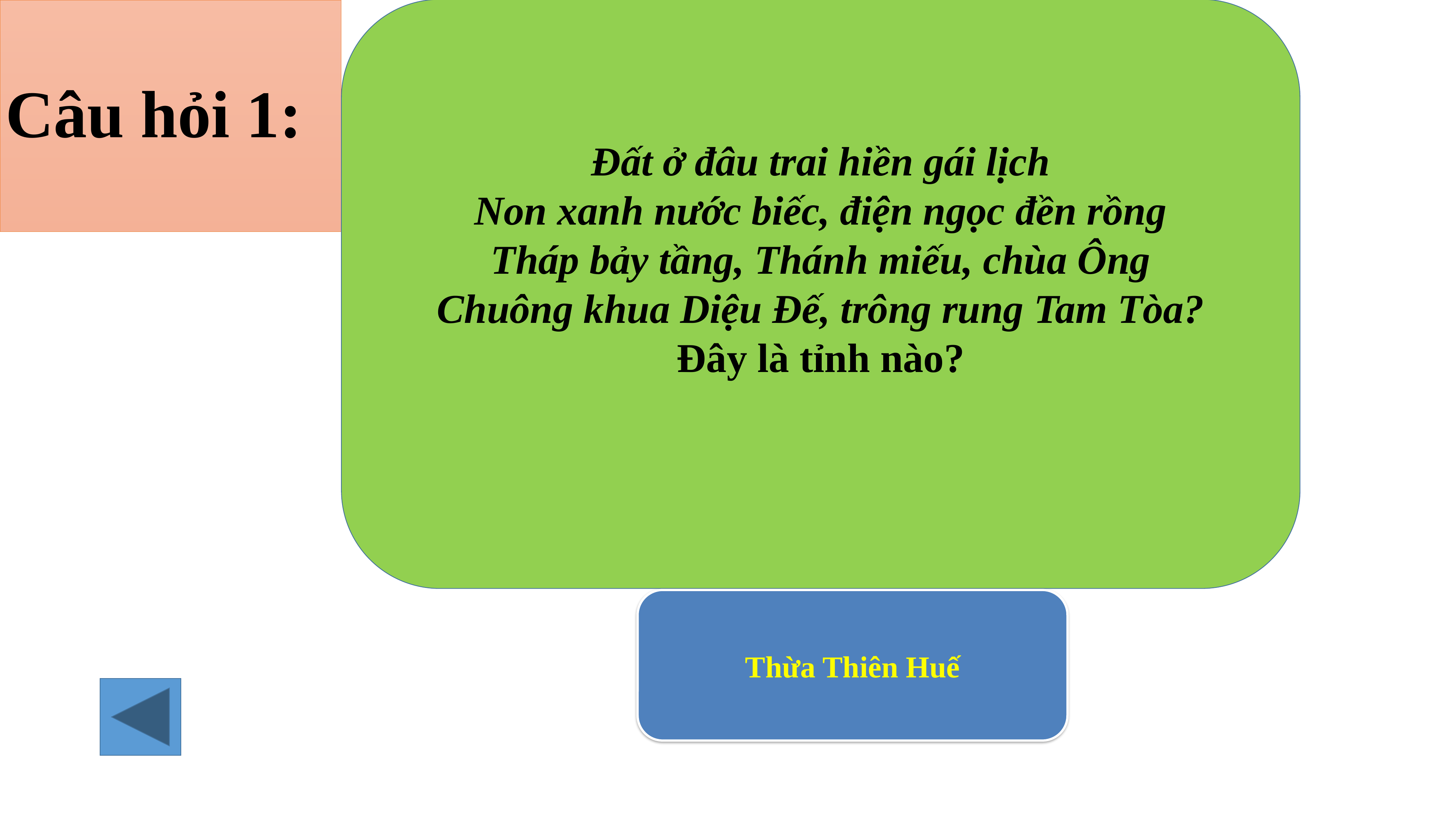

Đất ở đâu trai hiền gái lịch
Non xanh nước biếc, điện ngọc đền rồng
Tháp bảy tầng, Thánh miếu, chùa Ông
Chuông khua Diệu Đế, trông rung Tam Tòa?
Đây là tỉnh nào?

# Câu hỏi 1:
Thừa Thiên Huế